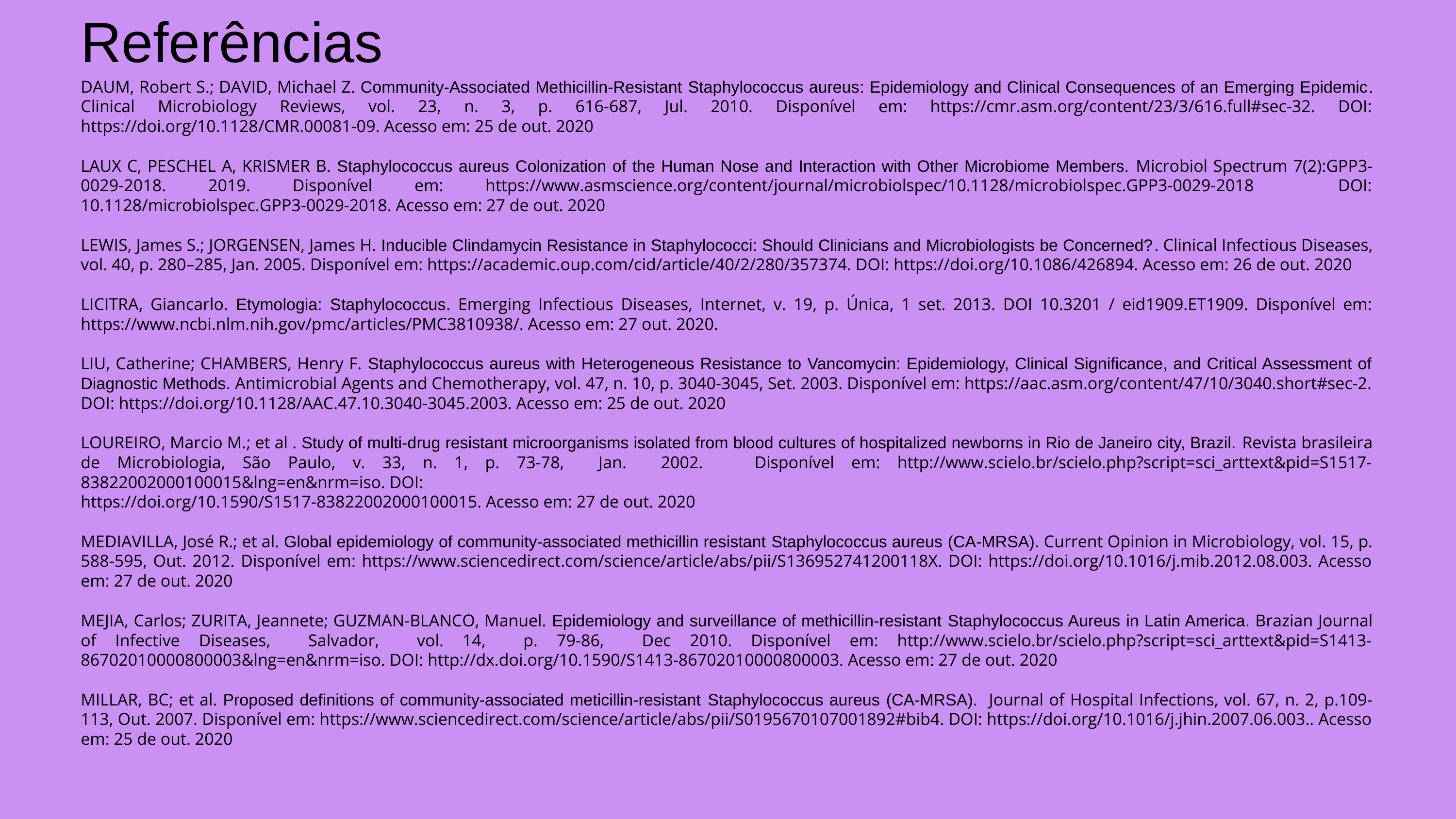

Referências
DAUM, Robert S.; DAVID, Michael Z. Community-Associated Methicillin-Resistant Staphylococcus aureus: Epidemiology and Clinical Consequences of an Emerging Epidemic. Clinical Microbiology Reviews, vol. 23, n. 3, p. 616-687, Jul. 2010. Disponível em: https://cmr.asm.org/content/23/3/616.full#sec-32. DOI: https://doi.org/10.1128/CMR.00081-09. Acesso em: 25 de out. 2020

LAUX C, PESCHEL A, KRISMER B. Staphylococcus aureus Colonization of the Human Nose and Interaction with Other Microbiome Members. Microbiol Spectrum 7(2):GPP3-0029-2018. 2019. Disponível em: https://www.asmscience.org/content/journal/microbiolspec/10.1128/microbiolspec.GPP3-0029-2018  DOI: 10.1128/microbiolspec.GPP3-0029-2018. Acesso em: 27 de out. 2020

LEWIS, James S.; JORGENSEN, James H. Inducible Clindamycin Resistance in Staphylococci: Should Clinicians and Microbiologists be Concerned?. Clinical Infectious Diseases, vol. 40, p. 280–285, Jan. 2005. Disponível em: https://academic.oup.com/cid/article/40/2/280/357374. DOI: https://doi.org/10.1086/426894. Acesso em: 26 de out. 2020

LICITRA, Giancarlo. Etymologia: Staphylococcus. Emerging Infectious Diseases, Internet, v. 19, p. Única, 1 set. 2013. DOI 10.3201 / eid1909.ET1909. Disponível em: https://www.ncbi.nlm.nih.gov/pmc/articles/PMC3810938/. Acesso em: 27 out. 2020.

LIU, Catherine; CHAMBERS, Henry F. Staphylococcus aureus with Heterogeneous Resistance to Vancomycin: Epidemiology, Clinical Significance, and Critical Assessment of Diagnostic Methods. Antimicrobial Agents and Chemotherapy, vol. 47, n. 10, p. 3040-3045, Set. 2003. Disponível em: https://aac.asm.org/content/47/10/3040.short#sec-2. DOI: https://doi.org/10.1128/AAC.47.10.3040-3045.2003. Acesso em: 25 de out. 2020

LOUREIRO, Marcio M.; et al . Study of multi-drug resistant microorganisms isolated from blood cultures of hospitalized newborns in Rio de Janeiro city, Brazil. Revista brasileira de Microbiologia, São Paulo, v. 33, n. 1, p. 73-78,  Jan.  2002.   Disponível em: http://www.scielo.br/scielo.php?script=sci_arttext&pid=S1517-83822002000100015&lng=en&nrm=iso. DOI:
https://doi.org/10.1590/S1517-83822002000100015. Acesso em: 27 de out. 2020

MEDIAVILLA, José R.; et al. Global epidemiology of community-associated methicillin resistant Staphylococcus aureus (CA-MRSA). Current Opinion in Microbiology, vol. 15, p. 588-595, Out. 2012. Disponível em: https://www.sciencedirect.com/science/article/abs/pii/S136952741200118X. DOI: https://doi.org/10.1016/j.mib.2012.08.003. Acesso em: 27 de out. 2020

MEJIA, Carlos; ZURITA, Jeannete; GUZMAN-BLANCO, Manuel. Epidemiology and surveillance of methicillin-resistant Staphylococcus Aureus in Latin America. Brazian Journal of Infective Diseases,  Salvador,  vol. 14,  p. 79-86,  Dec 2010. Disponível em: http://www.scielo.br/scielo.php?script=sci_arttext&pid=S1413-86702010000800003&lng=en&nrm=iso. DOI: http://dx.doi.org/10.1590/S1413-86702010000800003. Acesso em: 27 de out. 2020

MILLAR, BC; et al. Proposed definitions of community-associated meticillin-resistant Staphylococcus aureus (CA-MRSA).  Journal of Hospital Infections, vol. 67, n. 2, p.109-113, Out. 2007. Disponível em: https://www.sciencedirect.com/science/article/abs/pii/S0195670107001892#bib4. DOI: https://doi.org/10.1016/j.jhin.2007.06.003.. Acesso em: 25 de out. 2020